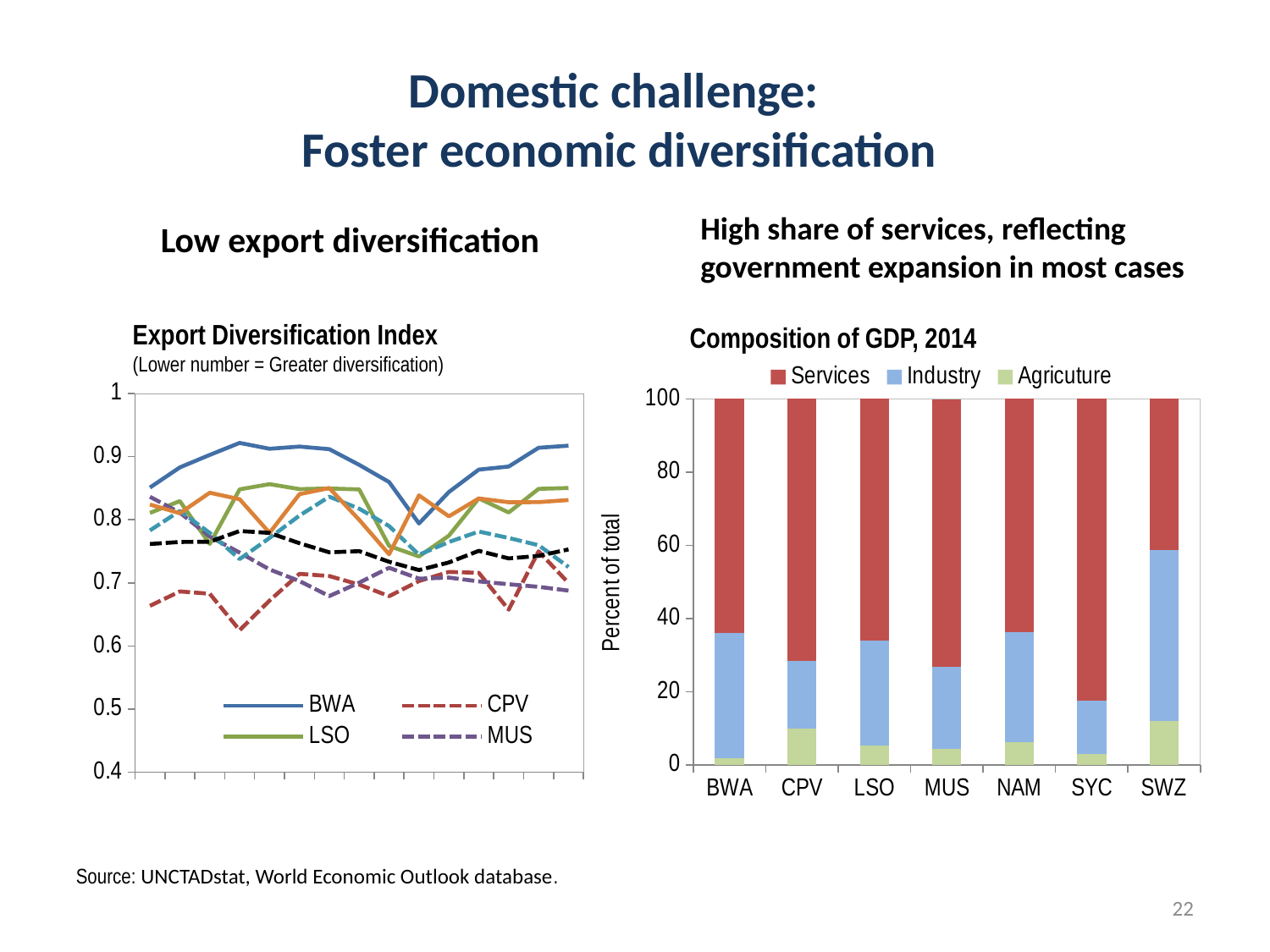

# Domestic challenge: Foster economic diversification
High share of services, reflecting government expansion in most cases
Low export diversification
Export Diversification Index
(Lower number = Greater diversification)
Composition of GDP, 2014

### Chart

| Category | Agricuture | Industry | Services |
|---|---|---|---|
| BWA | 1.9000000000000001 | 34.2 | 63.9 |
| CPV | 9.9 | 18.4 | 71.8 |
| LSO | 5.4 | 28.6 | 66.0 |
| MUS | 4.4 | 22.3 | 73.2 |
| NAM | 6.3 | 29.9 | 63.8 |
| SYC | 3.0 | 14.6 | 82.4 |
| SWZ | 11.9 | 46.8 | 41.3 |

### Chart

| Category | BWA | CPV | LSO | MUS | NAM | SYC | SWZ |
|---|---|---|---|---|---|---|---|
| 2000 | 0.8510154189000007 | 0.6635231972000006 | 0.8107997562000024 | 0.8363438399 | 0.7831170267999995 | 0.8241211804 | 0.7615957261000017 |
| 2001 | 0.8829747436 | 0.6864144358999995 | 0.8295359846 | 0.8112852598 | 0.8139669457999983 | 0.8103543183 | 0.7648268199000013 |
| 2002 | 0.9026965692 | 0.682804742 | 0.7616262903000018 | 0.7733464254000006 | 0.7790253000000016 | 0.8427677363000013 | 0.7651741670000006 |
| 2003 | 0.9217335433 | 0.6249744852000007 | 0.8481792996000017 | 0.7479582548000012 | 0.7376866559 | 0.8325349029 | 0.7821163572999995 |
| 2004 | 0.9124793114 | 0.6718601465000016 | 0.85643871 | 0.7212577413 | 0.7711663661 | 0.7791817014000006 | 0.7790974562000029 |
| 2005 | 0.9159688123000017 | 0.7142858408 | 0.8485701452 | 0.7029171162000006 | 0.8065728323000007 | 0.8405361603999996 | 0.7628311316000017 |
| 2006 | 0.9118093318 | 0.7107978229000017 | 0.8495465039 | 0.6790575493 | 0.836579042 | 0.8502371279999995 | 0.7483807706000006 |
| 2007 | 0.8869860267999995 | 0.6972529344 | 0.8480913380000016 | 0.7003808642 | 0.817505019 | 0.7998731152 | 0.7502285836000012 |
| 2008 | 0.8597301729000006 | 0.6788611683000007 | 0.7584758873000017 | 0.7238749408 | 0.7899838099999995 | 0.7453413088 | 0.7333393476000006 |
| 2009 | 0.7940741509 | 0.7028826902 | 0.7418229333000017 | 0.7066718944000024 | 0.7445306983000006 | 0.8385739344 | 0.7203437976000013 |
| 2010 | 0.8439771654 | 0.7173272785000012 | 0.7748002067000017 | 0.7083766804 | 0.7647303407 | 0.8054121665999996 | 0.7323608216999999 |
| 2011 | 0.8794801501 | 0.7159149282 | 0.8338355645000006 | 0.7023156671 | 0.7813358905000006 | 0.8337910358000016 | 0.7507422411000007 |
| 2012 | 0.8842937981 | 0.6574395825000013 | 0.8114974721000013 | 0.6978154233000013 | 0.7711311522000018 | 0.8277869553 | 0.7387540975000022 |
| 2013 | 0.914046773 | 0.7499831385000006 | 0.8489944457 | 0.6937010459 | 0.7596593601000013 | 0.8278745886000006 | 0.7426854874000018 |
| 2014 | 0.9174072828999995 | 0.6998363374 | 0.850289066 | 0.6877414222000026 | 0.7251592166000028 | 0.8312123010999988 | 0.7530220015000006 |
Source: UNCTADstat, World Economic Outlook database.
22